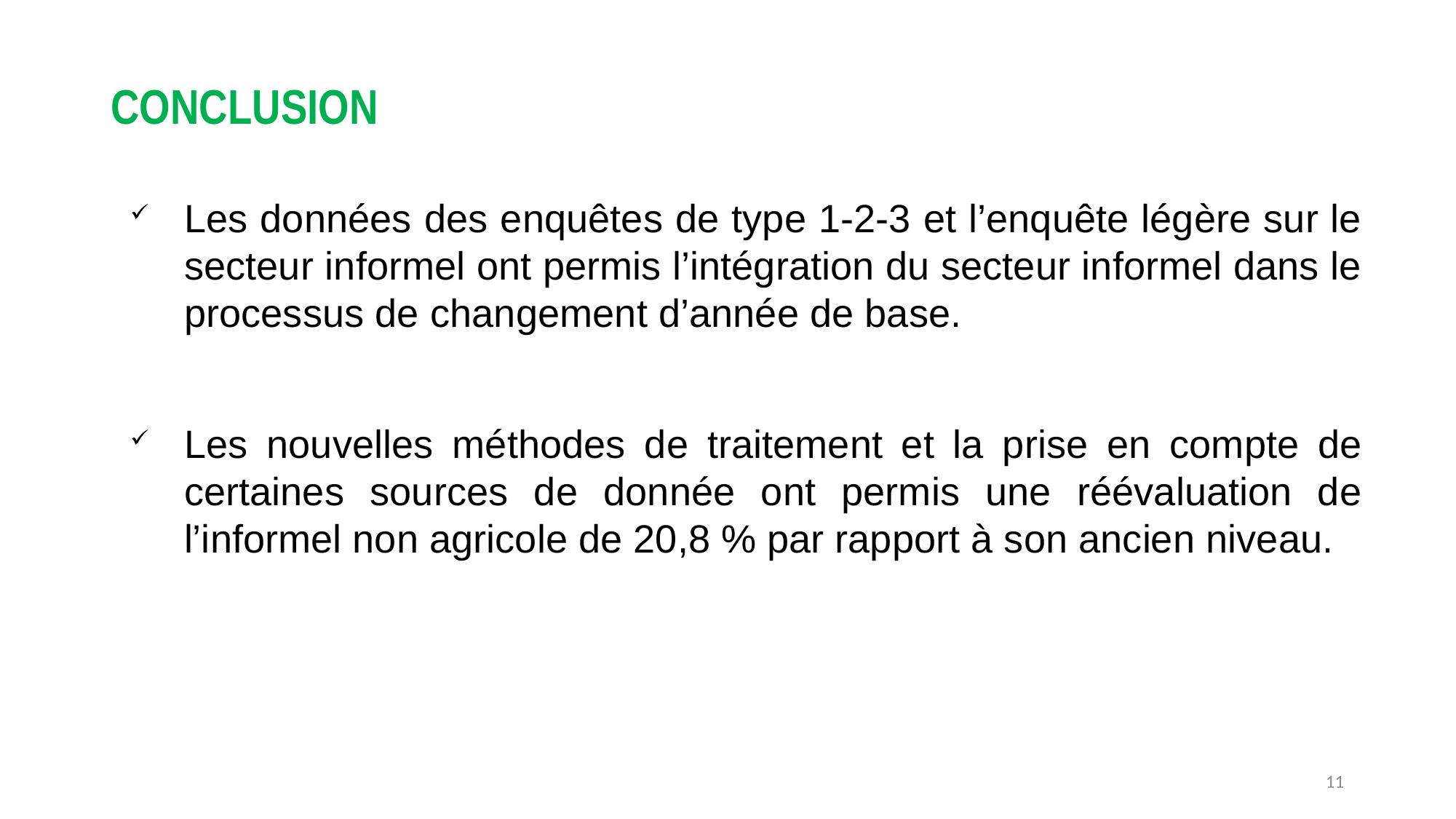

# CONCLUSION

Les données des enquêtes de type 1-2-3 et l’enquête légère sur le secteur informel ont permis l’intégration du secteur informel dans le processus de changement d’année de base.

Les nouvelles méthodes de traitement et la prise en compte de certaines sources de donnée ont permis une réévaluation de l’informel non agricole de 20,8 % par rapport à son ancien niveau.

11